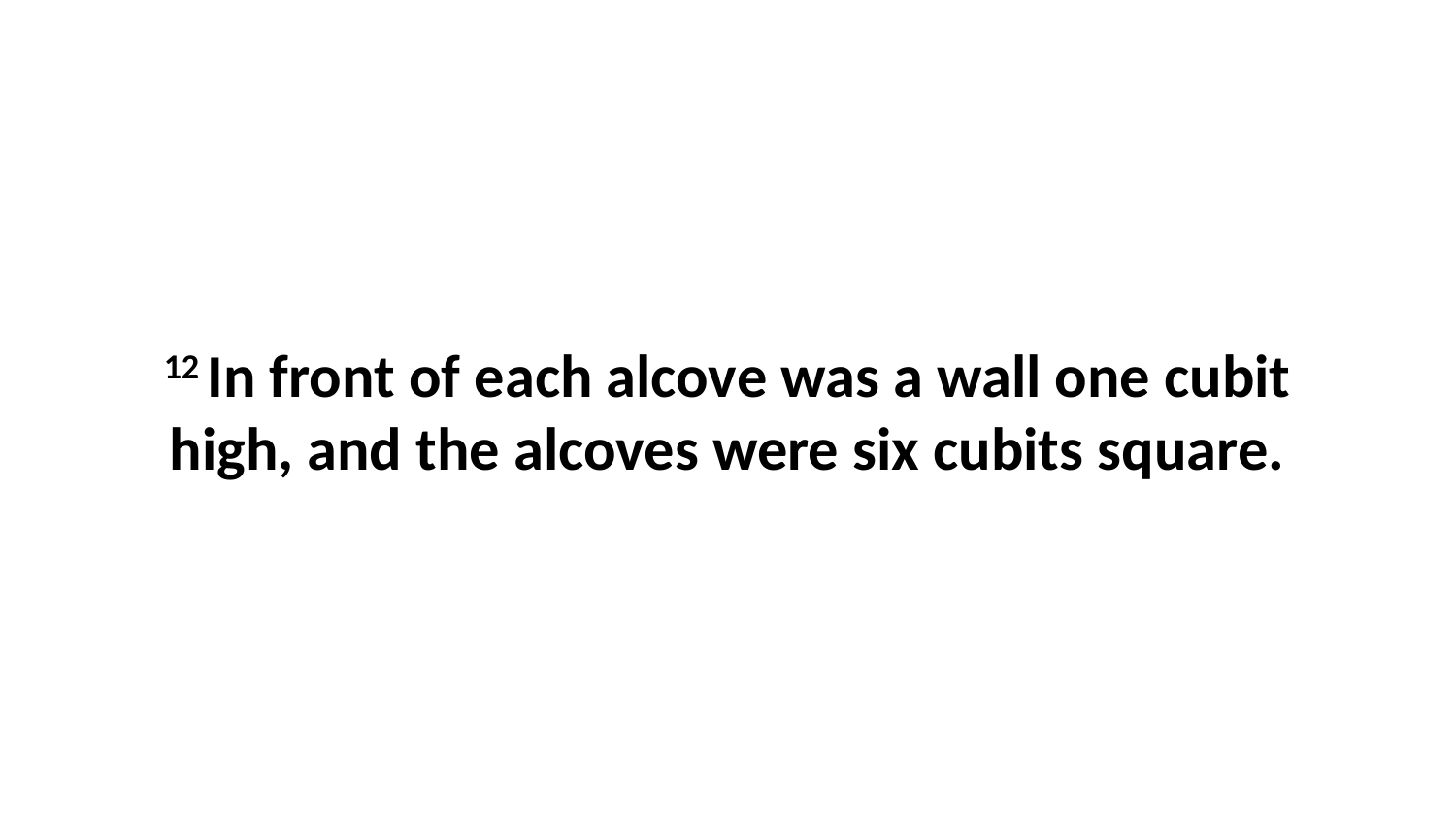

12 In front of each alcove was a wall one cubit high, and the alcoves were six cubits square.